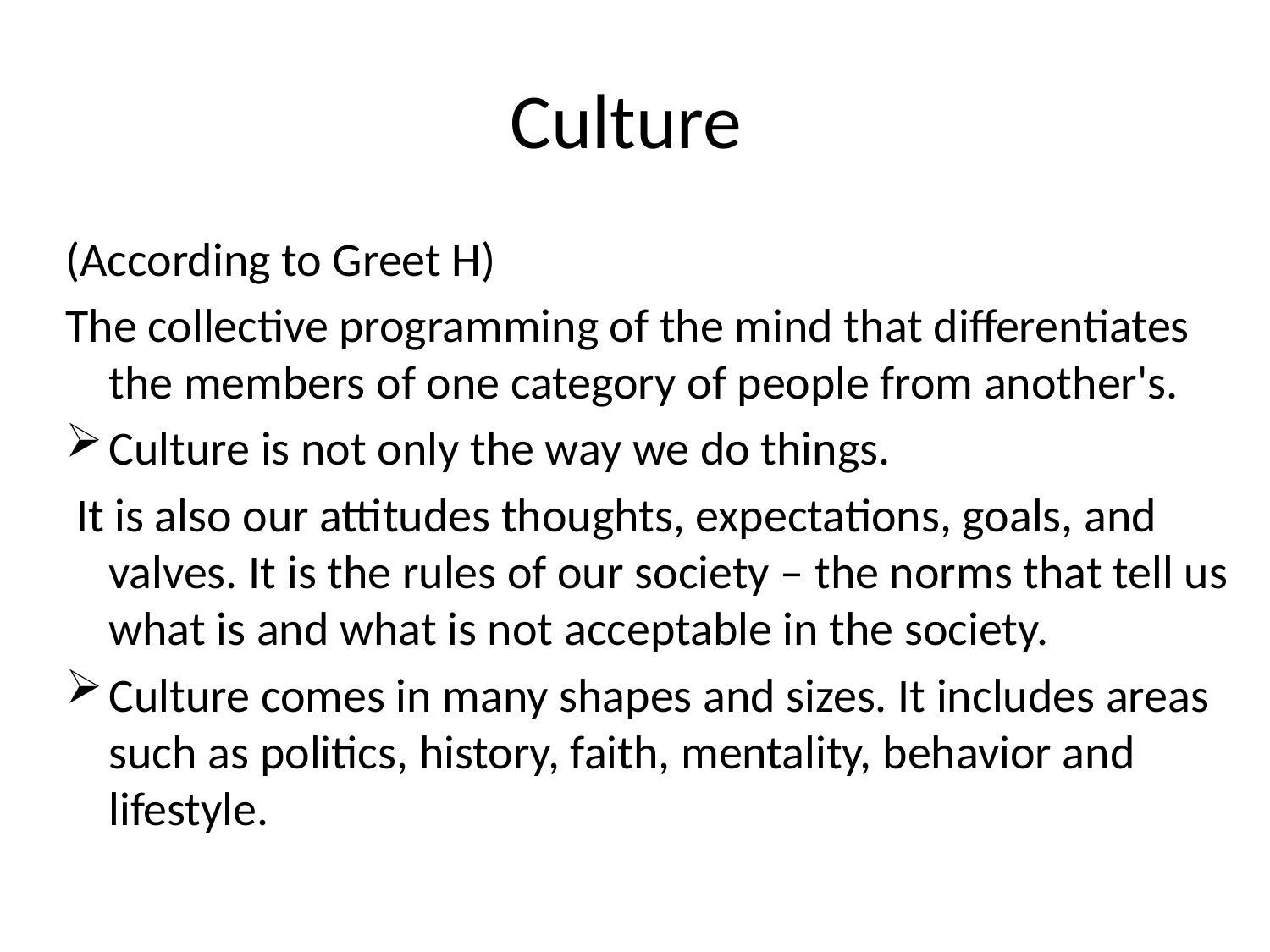

# Culture
(According to Greet H)
The collective programming of the mind that differentiates the members of one category of people from another's.
Culture is not only the way we do things.
 It is also our attitudes thoughts, expectations, goals, and valves. It is the rules of our society – the norms that tell us what is and what is not acceptable in the society.
Culture comes in many shapes and sizes. It includes areas such as politics, history, faith, mentality, behavior and lifestyle.